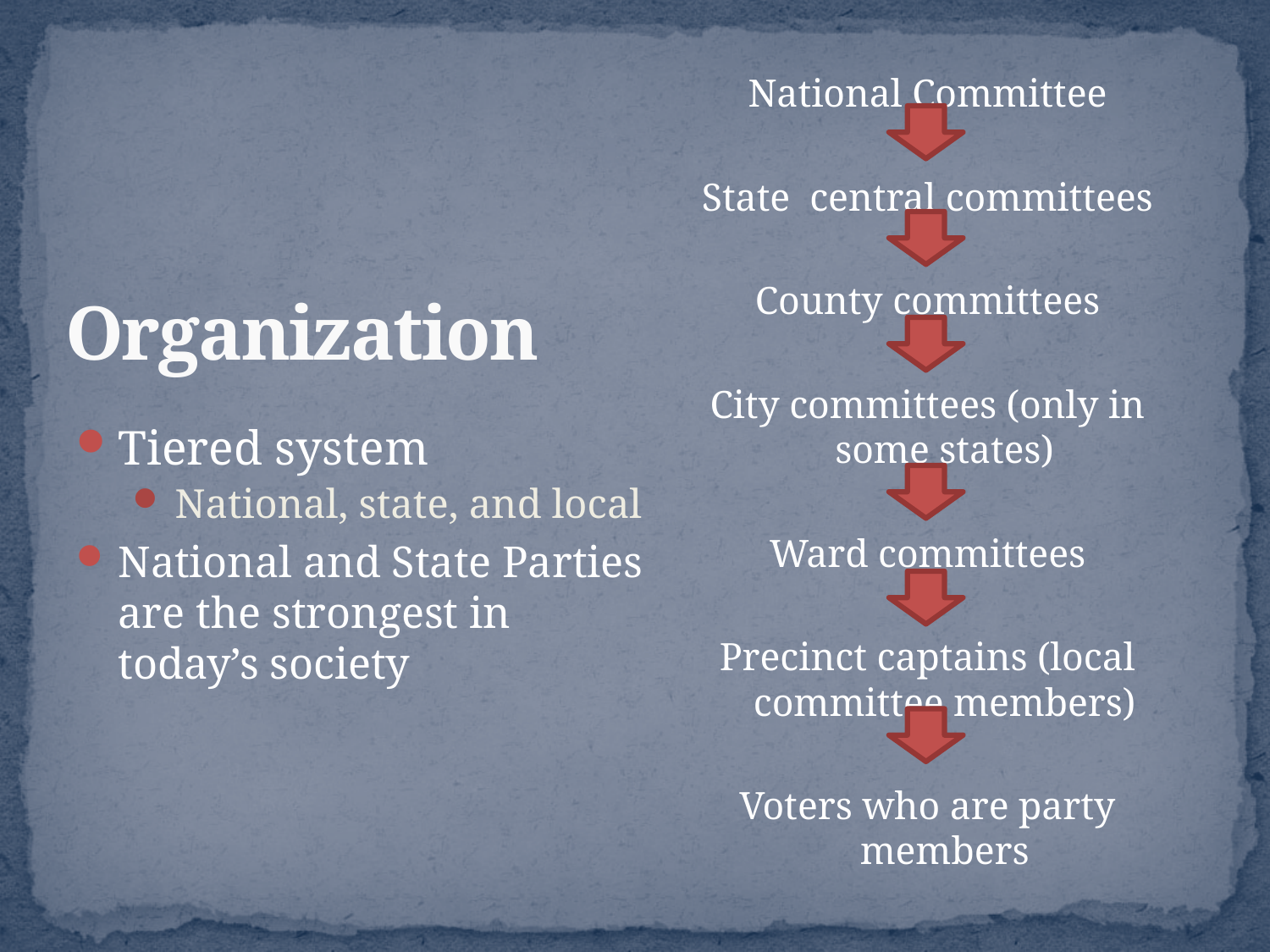

National Committee

State  central committees

County committees

City committees (only in some states)

Ward committees

Precinct captains (local committee members)

Voters who are party members

# Organization

Tiered system
National, state, and local
National and State Parties are the strongest in today’s society